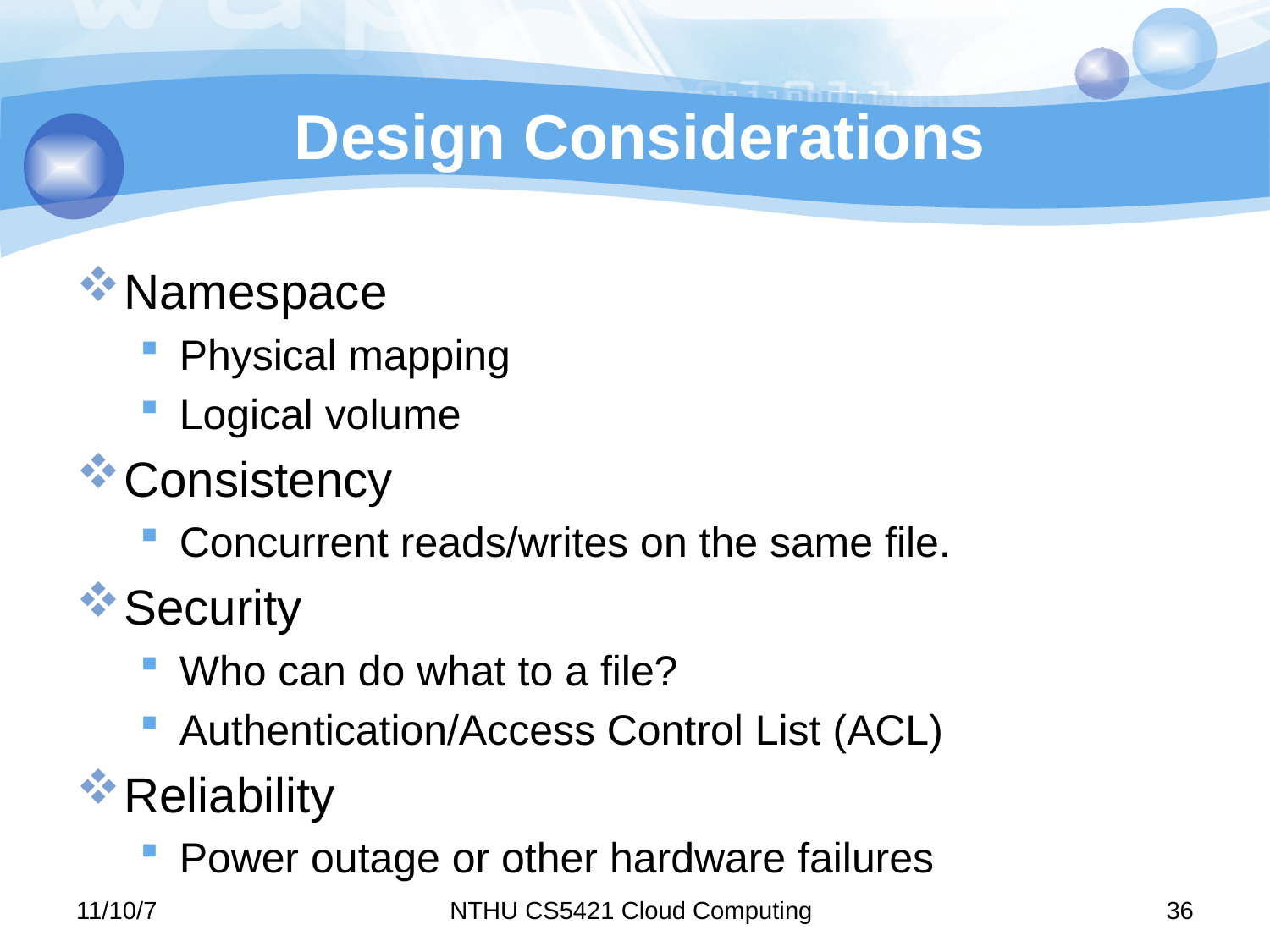

# Design Considerations
Namespace
Physical mapping
Logical volume
Consistency
Concurrent reads/writes on the same file.
Security
Who can do what to a file?
Authentication/Access Control List (ACL)
Reliability
Power outage or other hardware failures
11/10/7
NTHU CS5421 Cloud Computing
36